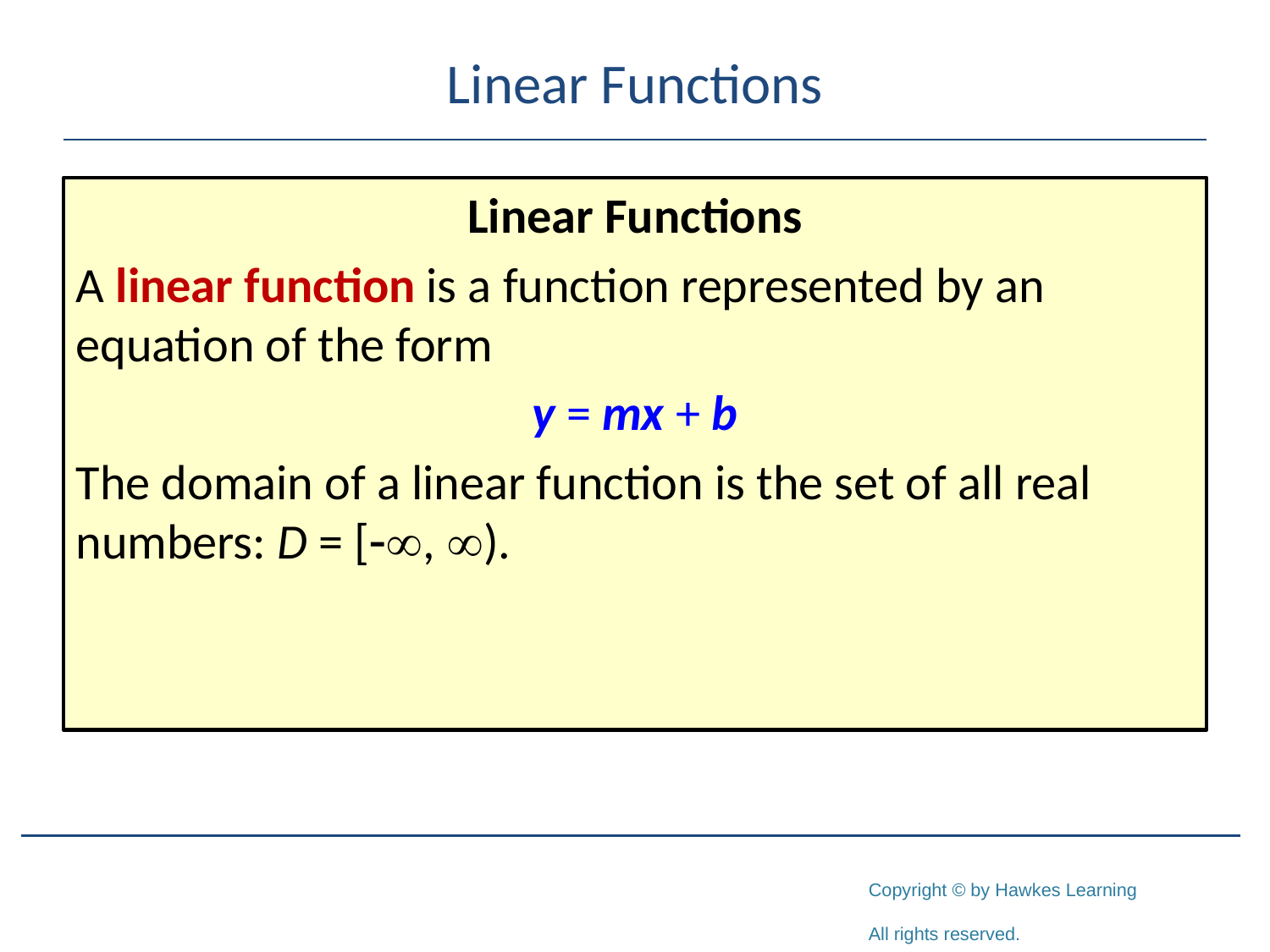

# Linear Functions
Linear Functions
A linear function is a function represented by an equation of the form
y = mx + b
The domain of a linear function is the set of all real numbers: D = [−∞, ∞).